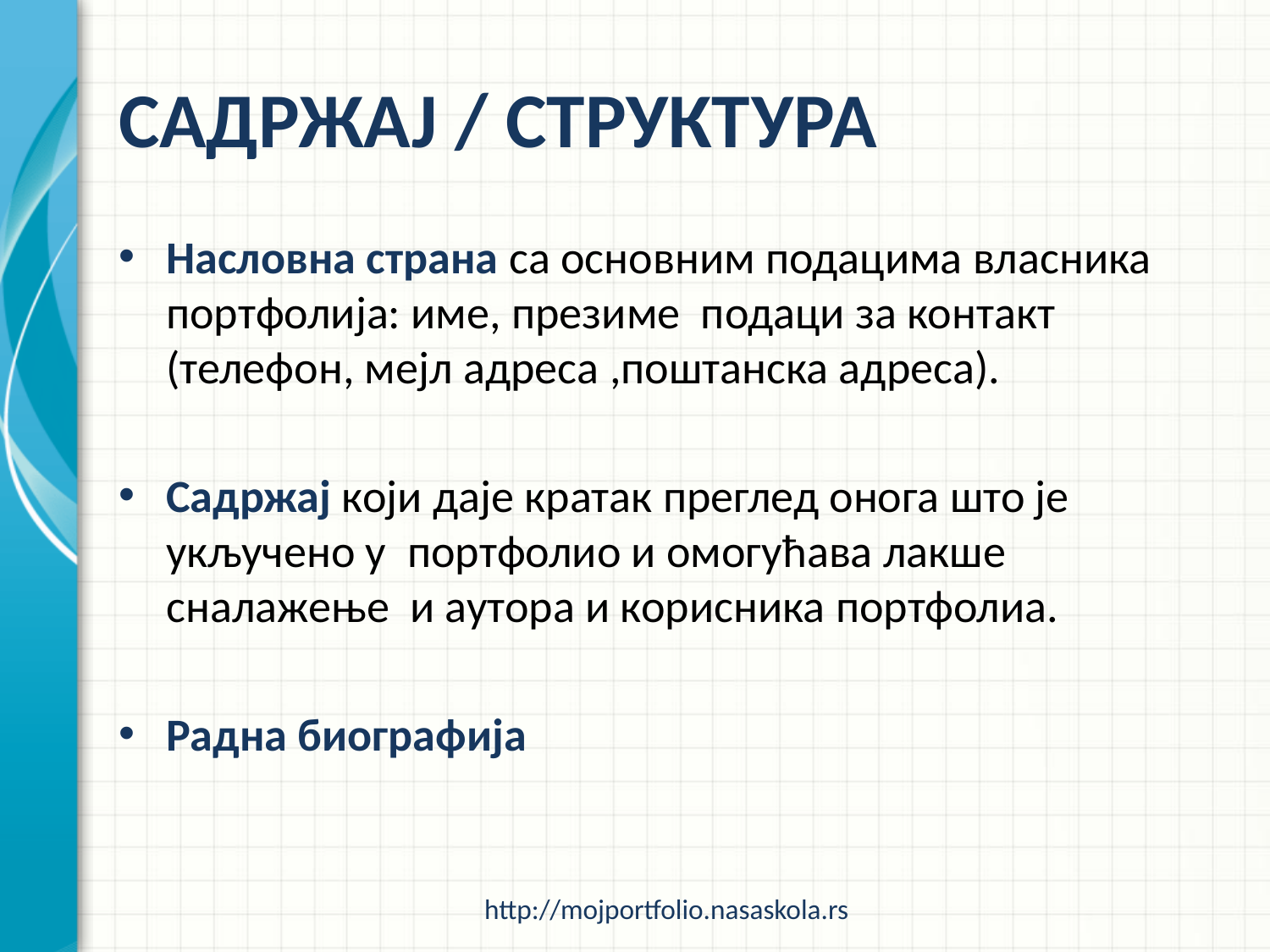

# САДРЖАЈ / СТРУКТУРА
Насловна страна са основним подацима власника портфолија: име, презиме  подаци за контакт (телефон, мејл адреса ,поштанска адреса).

Садржај који даје кратак преглед онога што је укључено у  портфолио и омогућава лакше сналажење  и аутора и корисника портфолиа.

Радна биографија
http://mojportfolio.nasaskola.rs